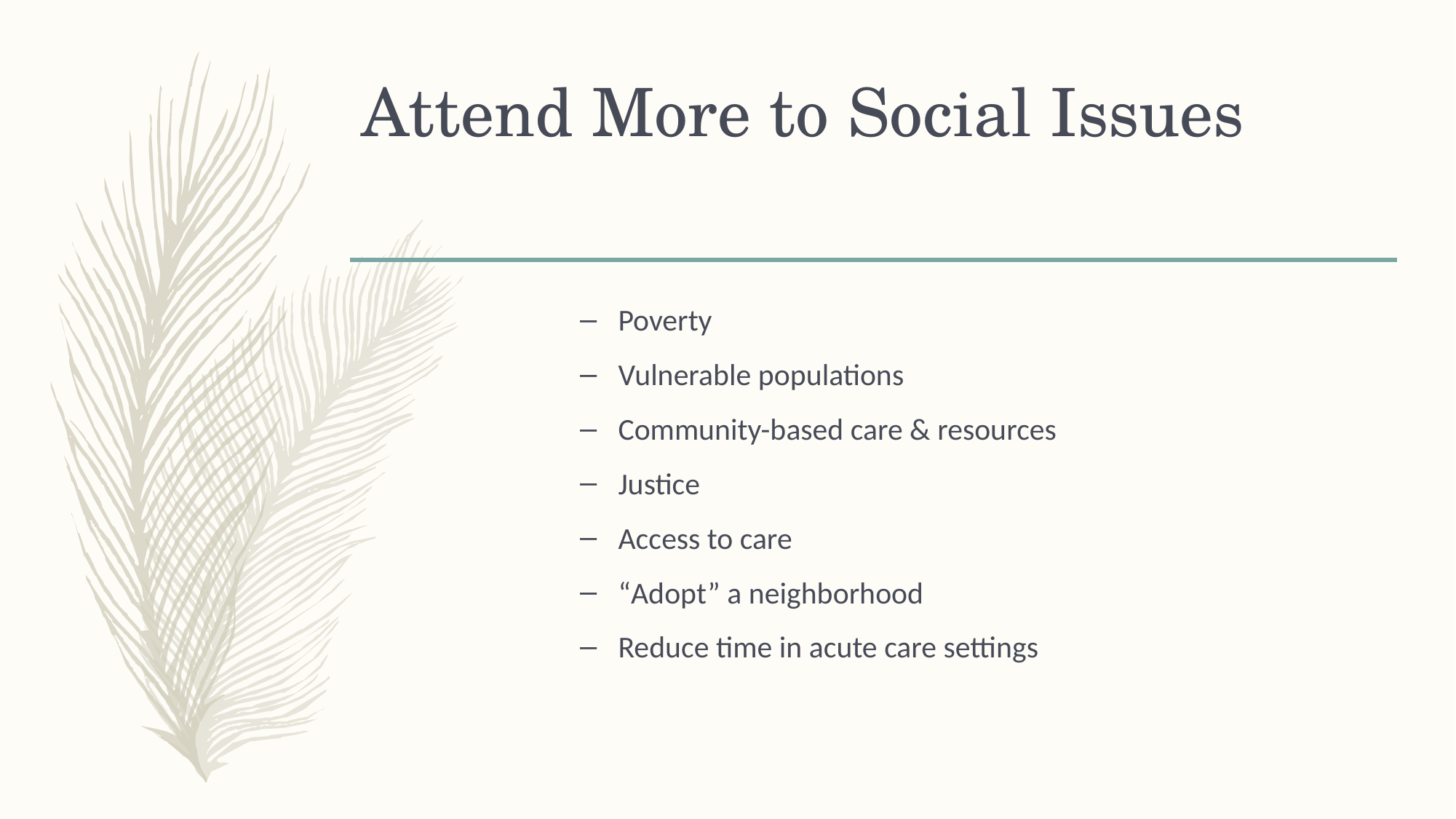

# Attend More to Social Issues
Poverty
Vulnerable populations
Community-based care & resources
Justice
Access to care
“Adopt” a neighborhood
Reduce time in acute care settings